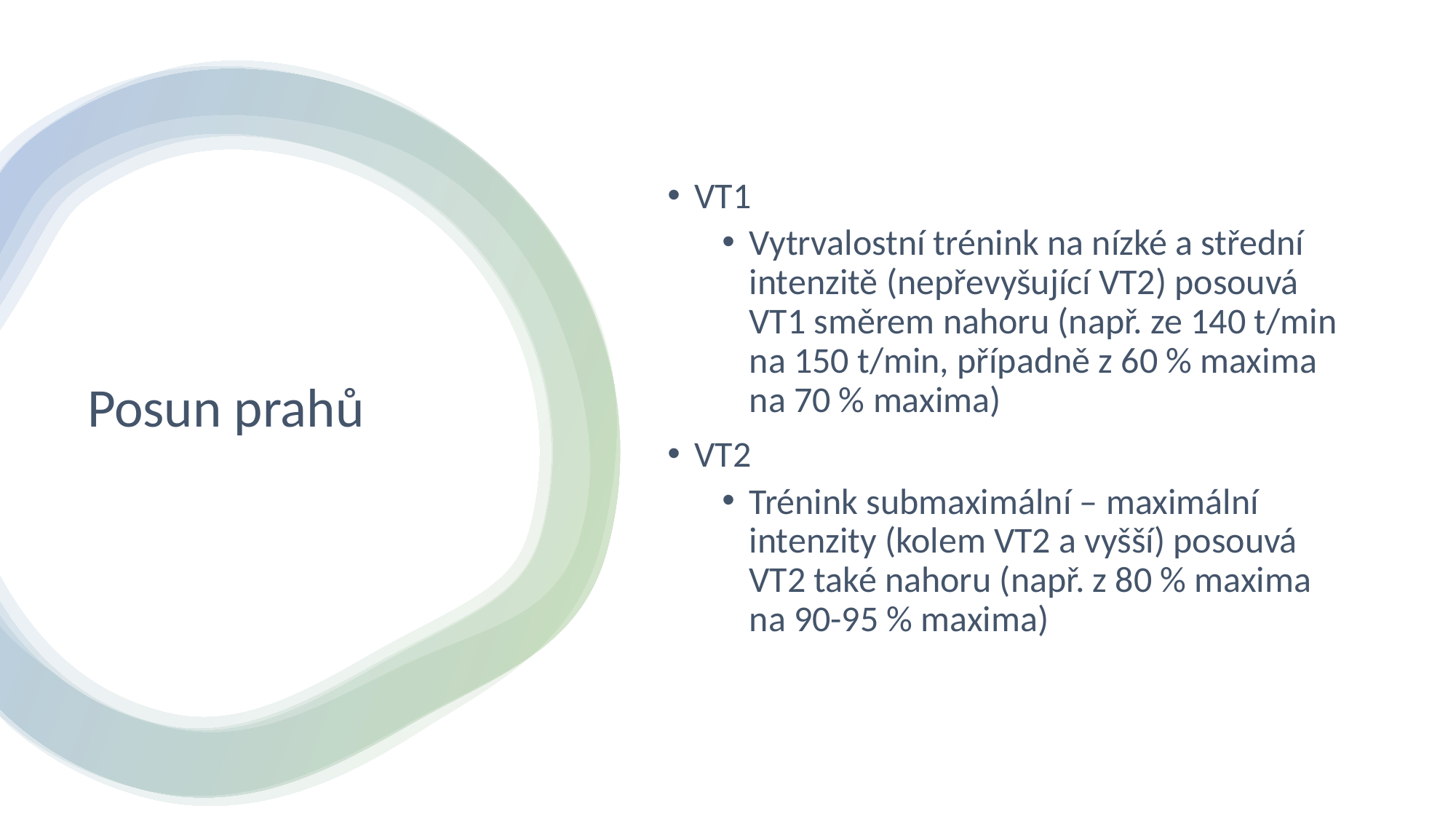

VT1
Vytrvalostní trénink na nízké a střední intenzitě (nepřevyšující VT2) posouvá VT1 směrem nahoru (např. ze 140 t/min na 150 t/min, případně z 60 % maxima na 70 % maxima)
VT2
Trénink submaximální – maximální intenzity (kolem VT2 a vyšší) posouvá VT2 také nahoru (např. z 80 % maxima na 90-95 % maxima)
# Posun prahů